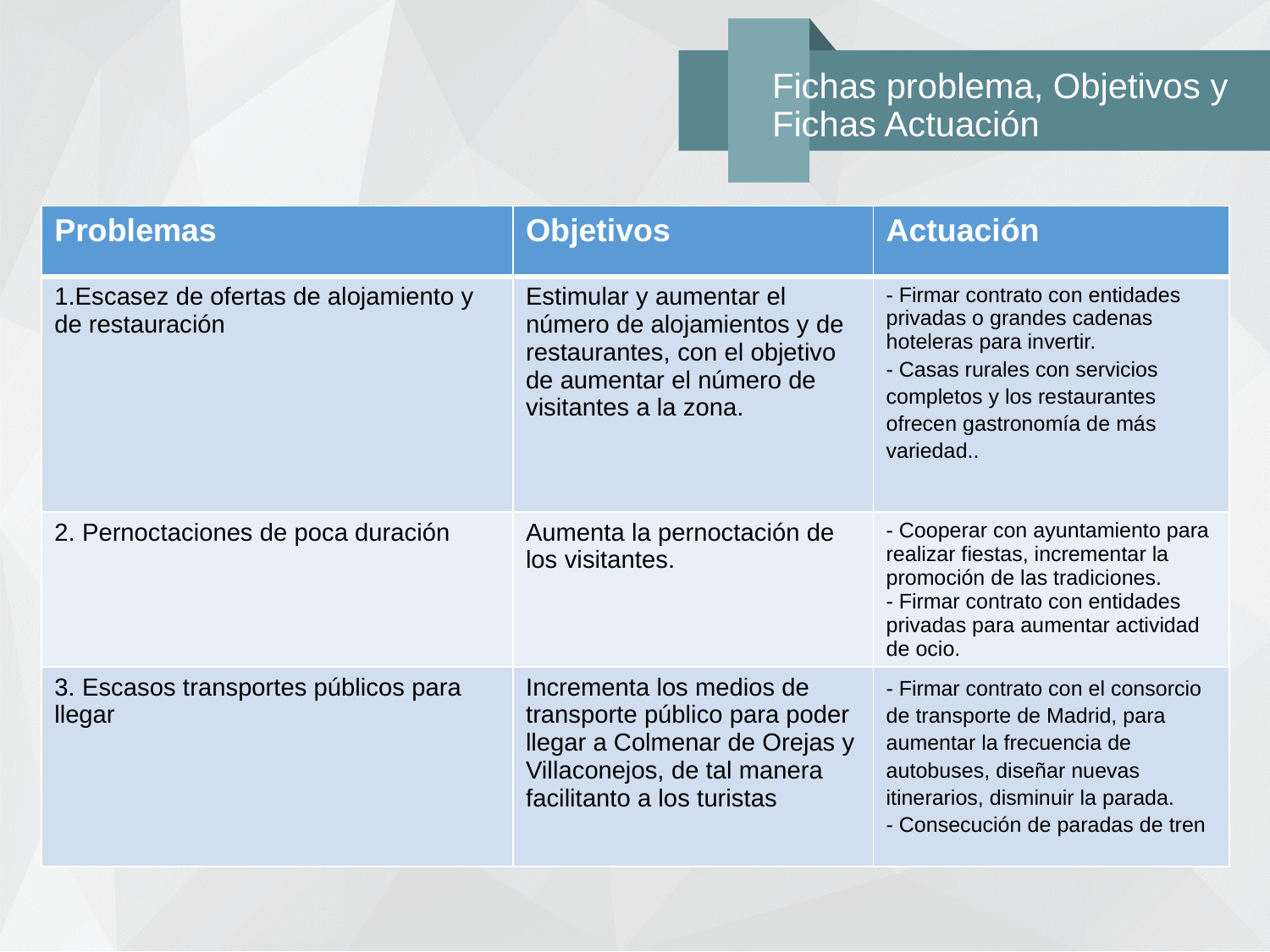

# Fichas problema, Objetivos y Fichas Actuación
| Problemas | Objetivos | Actuación |
| --- | --- | --- |
| 1.Escasez de ofertas de alojamiento y de restauración | Estimular y aumentar el número de alojamientos y de restaurantes, con el objetivo de aumentar el número de visitantes a la zona. | - Firmar contrato con entidades privadas o grandes cadenas hoteleras para invertir. - Casas rurales con servicios completos y los restaurantes ofrecen gastronomía de más variedad.. |
| 2. Pernoctaciones de poca duración | Aumenta la pernoctación de los visitantes. | - Cooperar con ayuntamiento para realizar fiestas, incrementar la promoción de las tradiciones. - Firmar contrato con entidades privadas para aumentar actividad de ocio. |
| 3. Escasos transportes públicos para llegar | Incrementa los medios de transporte público para poder llegar a Colmenar de Orejas y Villaconejos, de tal manera facilitanto a los turistas | - Firmar contrato con el consorcio de transporte de Madrid, para aumentar la frecuencia de autobuses, diseñar nuevas itinerarios, disminuir la parada. - Consecución de paradas de tren |